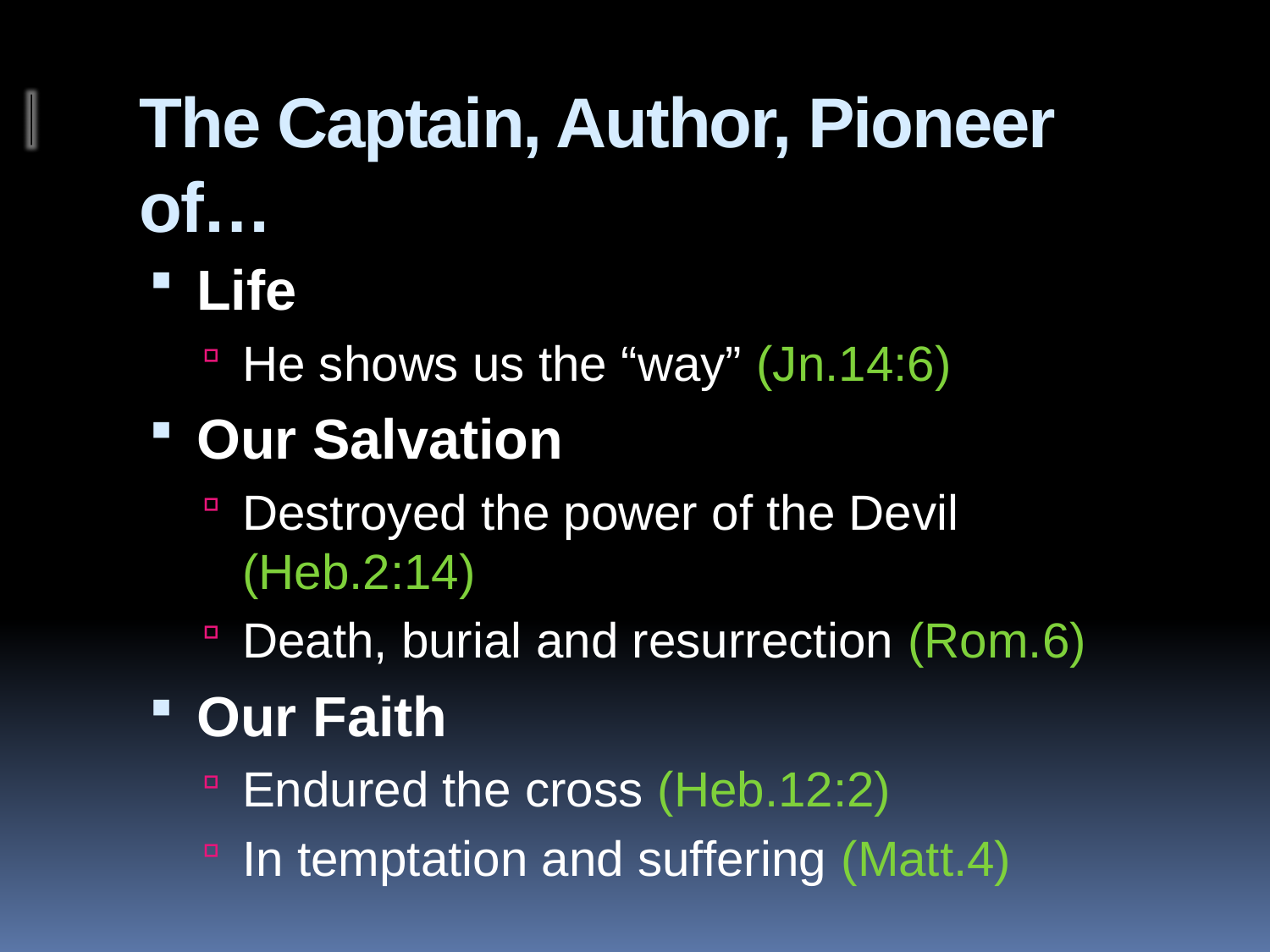

# The Captain, Author, Pioneer of…
Life
He shows us the “way” (Jn.14:6)
Our Salvation
Destroyed the power of the Devil (Heb.2:14)
Death, burial and resurrection (Rom.6)
Our Faith
Endured the cross (Heb.12:2)
In temptation and suffering (Matt.4)